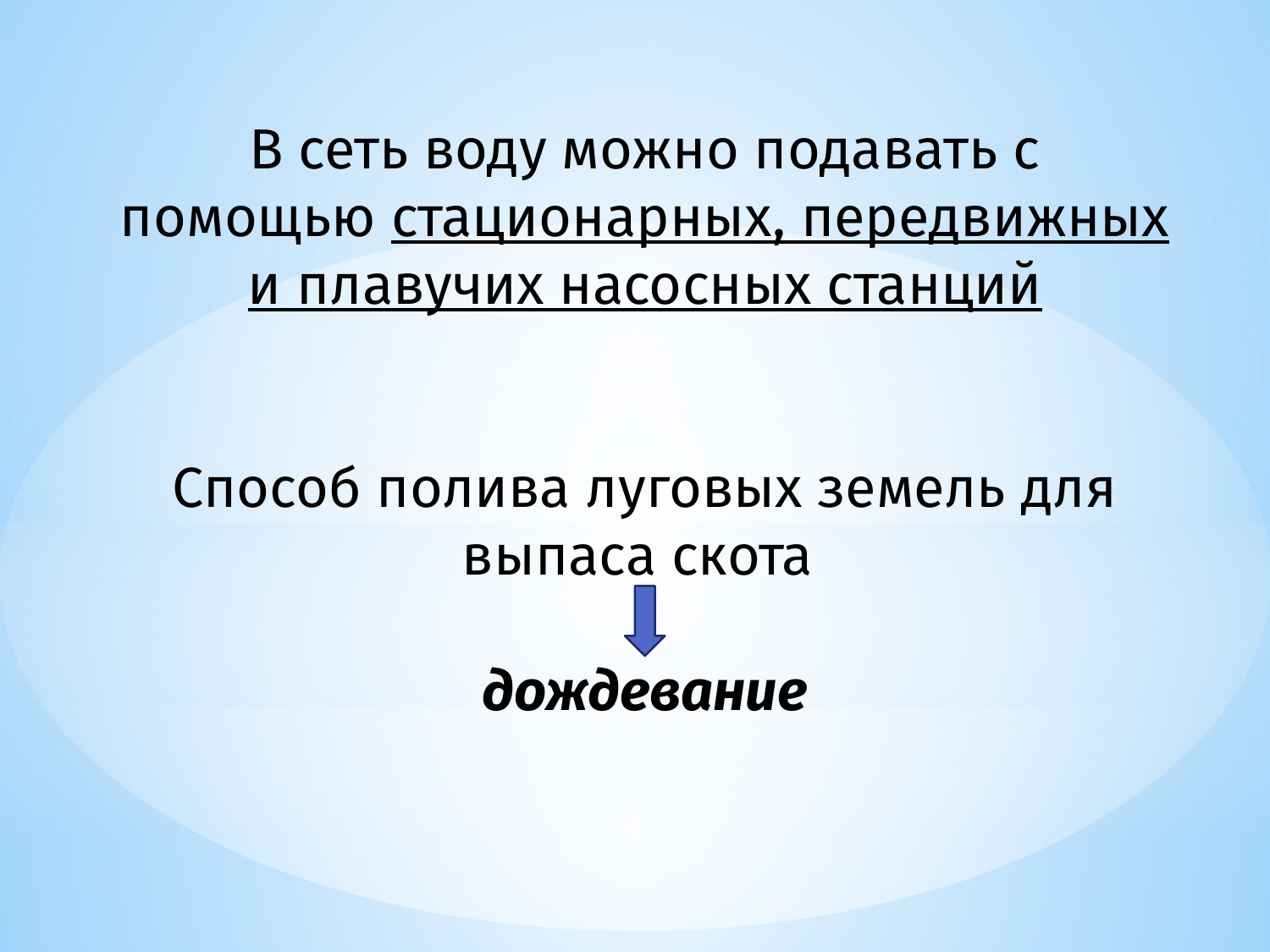

В сеть воду можно подавать с помощью стационарных, передвижных и плавучих насосных станций

Способ полива луговых земель для выпаса скота

дождевание